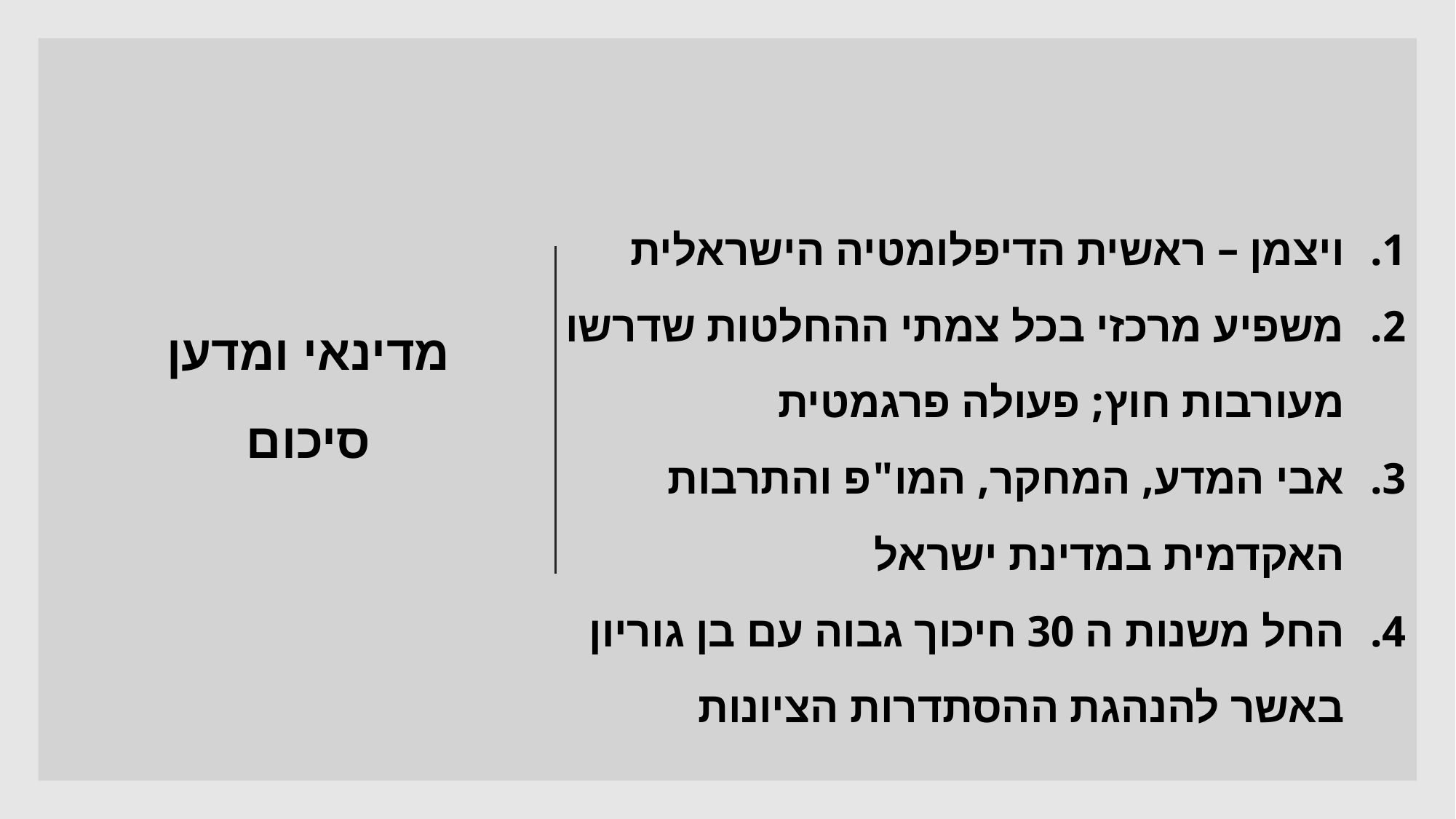

# מדינאי ומדען סיכום
ויצמן – ראשית הדיפלומטיה הישראלית
משפיע מרכזי בכל צמתי ההחלטות שדרשו מעורבות חוץ; פעולה פרגמטית
אבי המדע, המחקר, המו"פ והתרבות האקדמית במדינת ישראל
החל משנות ה 30 חיכוך גבוה עם בן גוריון באשר להנהגת ההסתדרות הציונות